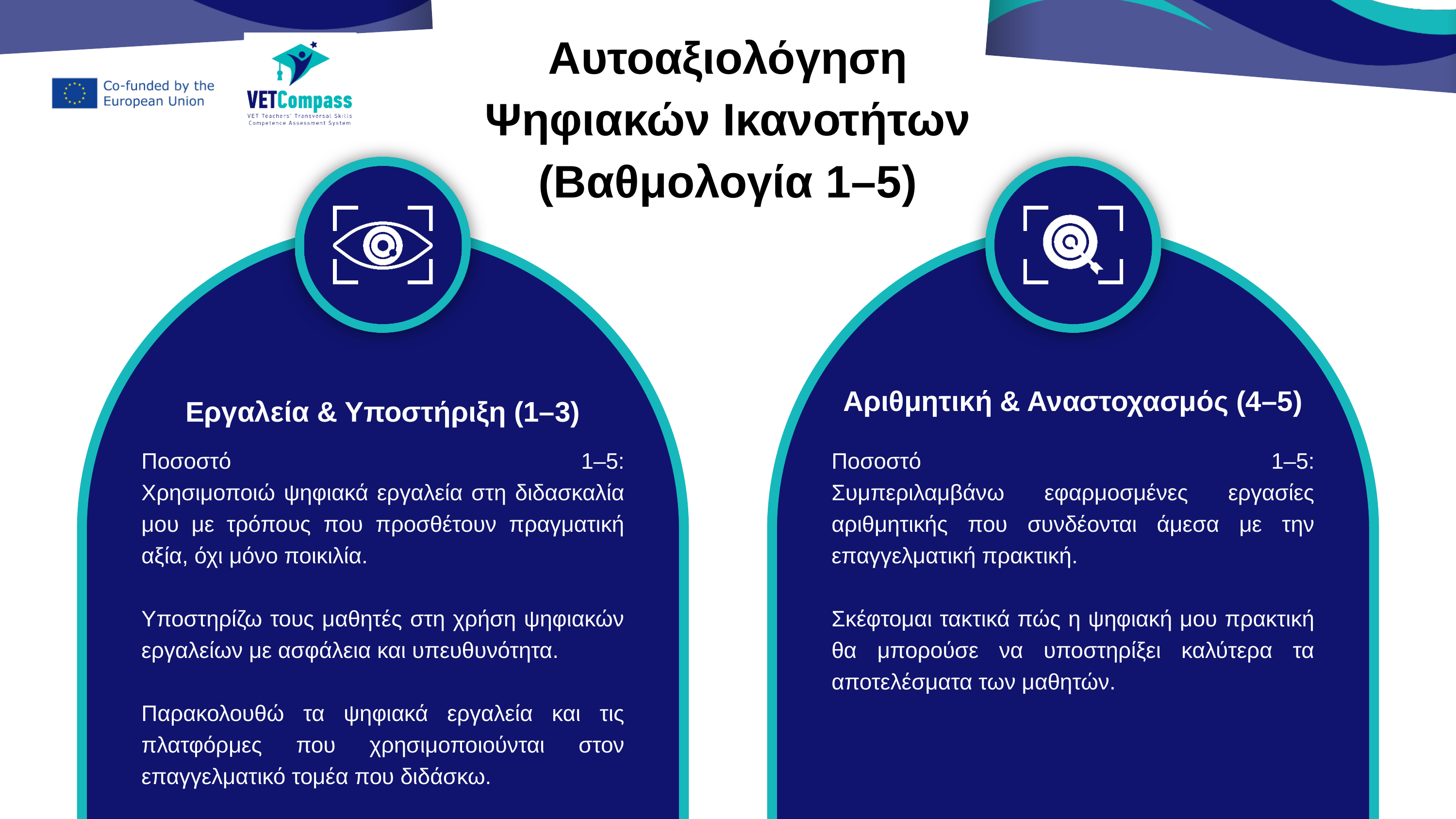

Αυτοαξιολόγηση Ψηφιακών Ικανοτήτων (Βαθμολογία 1–5)

Αριθμητική & Αναστοχασμός (4–5)
Εργαλεία & Υποστήριξη (1–3)
Ποσοστό 1–5:
Χρησιμοποιώ ψηφιακά εργαλεία στη διδασκαλία μου με τρόπους που προσθέτουν πραγματική αξία, όχι μόνο ποικιλία.
Υποστηρίζω τους μαθητές στη χρήση ψηφιακών εργαλείων με ασφάλεια και υπευθυνότητα.
Παρακολουθώ τα ψηφιακά εργαλεία και τις πλατφόρμες που χρησιμοποιούνται στον επαγγελματικό τομέα που διδάσκω.
Ποσοστό 1–5:
Συμπεριλαμβάνω εφαρμοσμένες εργασίες αριθμητικής που συνδέονται άμεσα με την επαγγελματική πρακτική.
Σκέφτομαι τακτικά πώς η ψηφιακή μου πρακτική θα μπορούσε να υποστηρίξει καλύτερα τα αποτελέσματα των μαθητών.